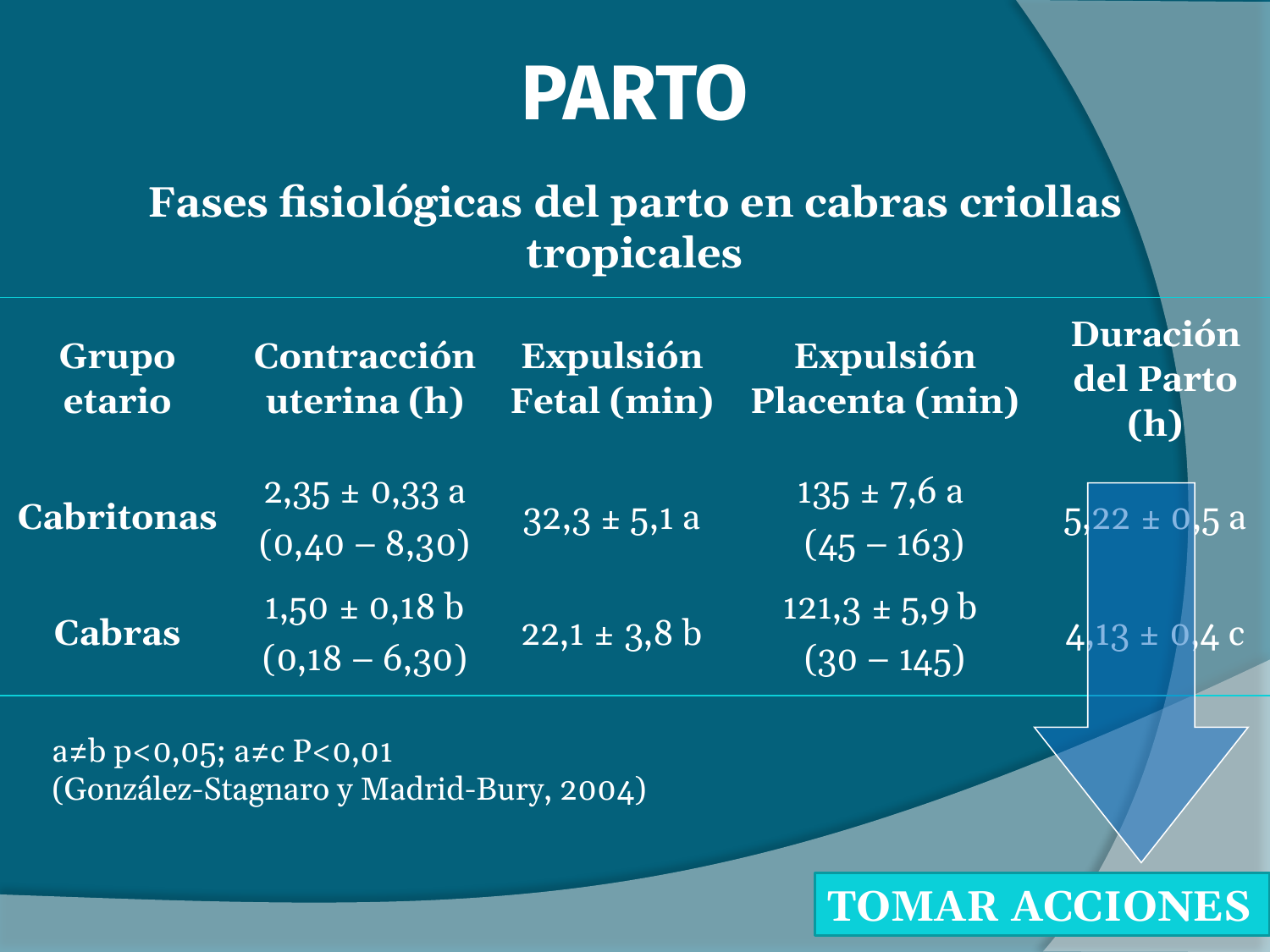

# PARTO
Fases fisiológicas del parto en cabras criollas tropicales
| Grupo etario | Contracción uterina (h) | Expulsión Fetal (min) | Expulsión Placenta (min) | Duración del Parto (h) |
| --- | --- | --- | --- | --- |
| Cabritonas | 2,35 ± 0,33 a (0,40 – 8,30) | 32,3 ± 5,1 a | 135 ± 7,6 a (45 – 163) | 5,22 ± 0,5 a |
| Cabras | 1,50 ± 0,18 b (0,18 – 6,30) | 22,1 ± 3,8 b | 121,3 ± 5,9 b (30 – 145) | 4,13 ± 0,4 c |

TOMAR ACCIONES
a≠b p<0,05; a≠c P<0,01
(González-Stagnaro y Madrid-Bury, 2004)